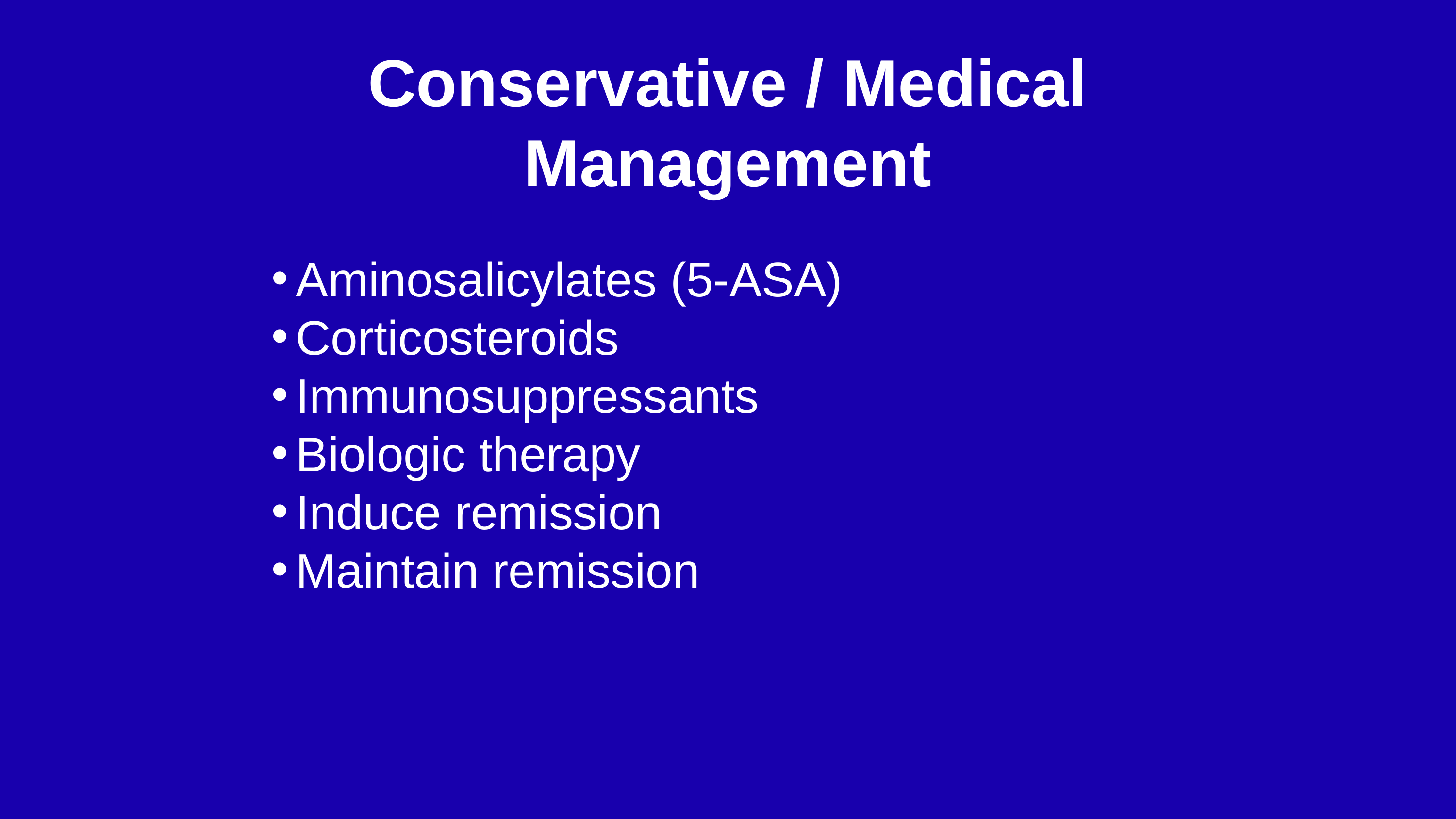

Conservative / Medical Management
Aminosalicylates (5‑ASA)
Corticosteroids
Immunosuppressants
Biologic therapy
Induce remission
Maintain remission